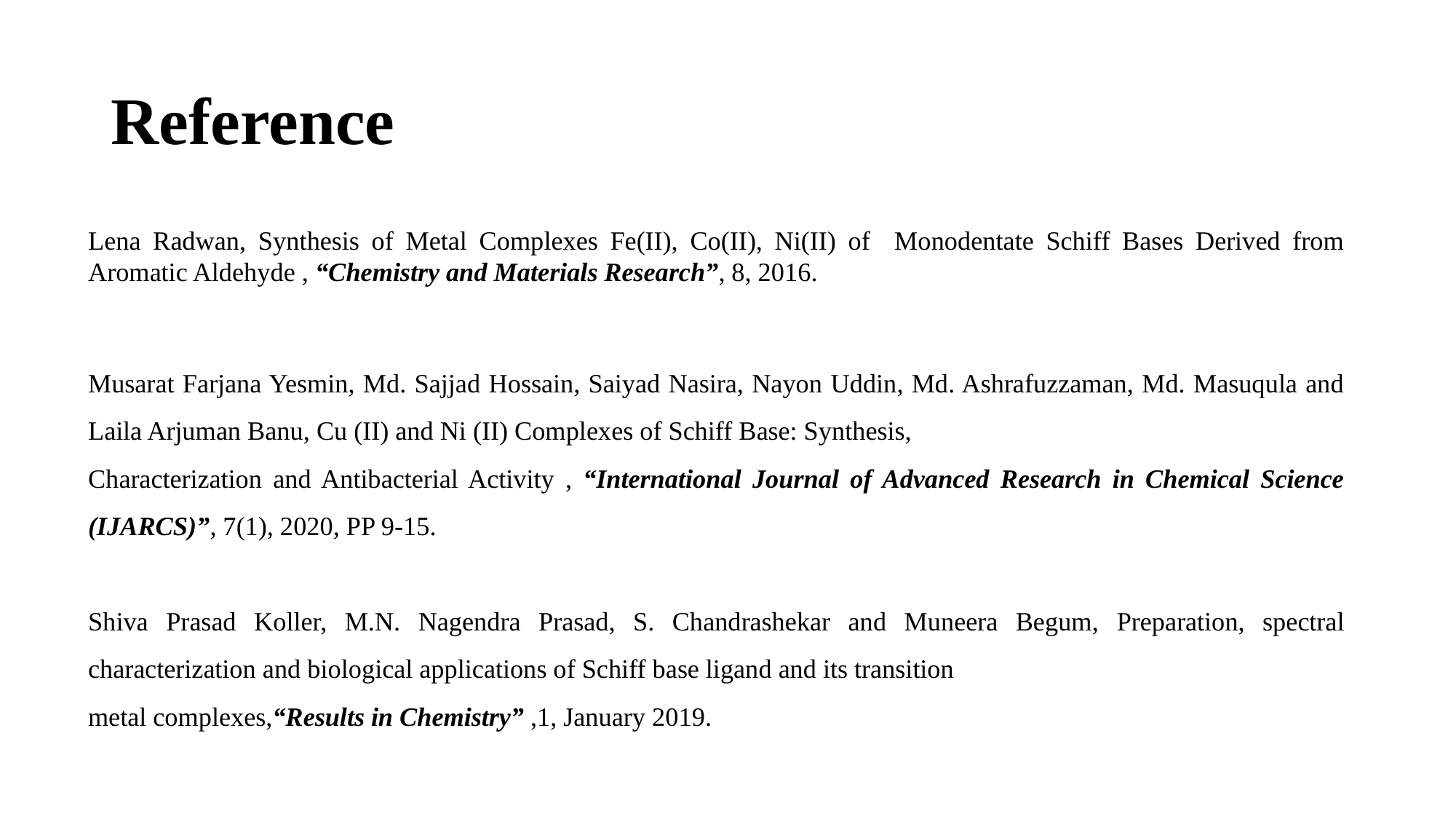

# Reference
Lena Radwan, Synthesis of Metal Complexes Fe(II), Co(II), Ni(II) of  Monodentate Schiff Bases Derived from Aromatic Aldehyde , “Chemistry and Materials Research”, 8, 2016.

Musarat Farjana Yesmin, Md. Sajjad Hossain, Saiyad Nasira, Nayon Uddin, Md. Ashrafuzzaman, Md. Masuqula and Laila Arjuman Banu, Cu (II) and Ni (II) Complexes of Schiff Base: Synthesis,
Characterization and Antibacterial Activity , “International Journal of Advanced Research in Chemical Science (IJARCS)”, 7(1), 2020, PP 9-15.

Shiva Prasad Koller, M.N. Nagendra Prasad, S. Chandrashekar and Muneera Begum, Preparation, spectral characterization and biological applications of Schiff base ligand and its transition
metal complexes,“Results in Chemistry” ,1, January 2019.